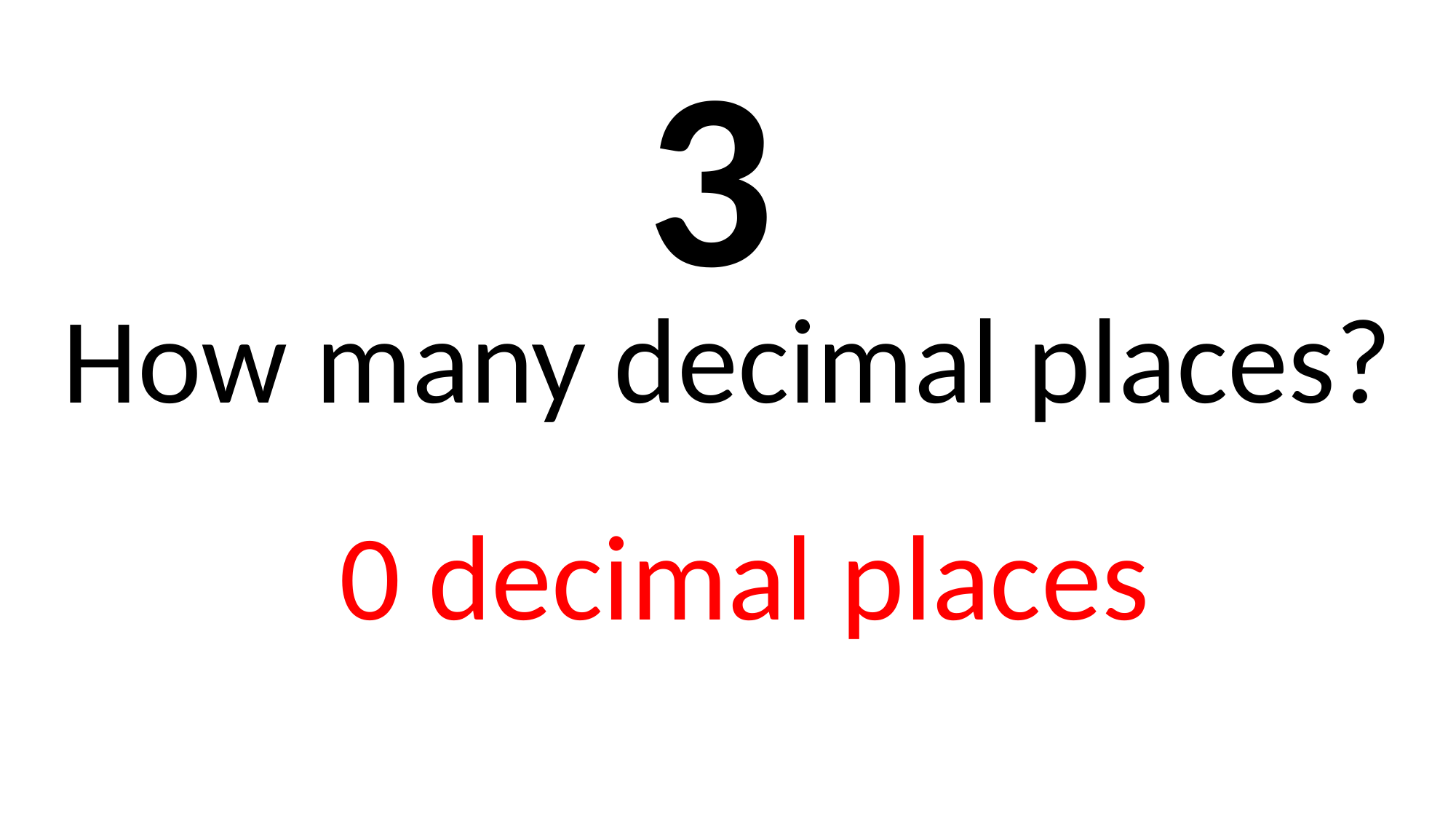

3
How many decimal places?
0 decimal places